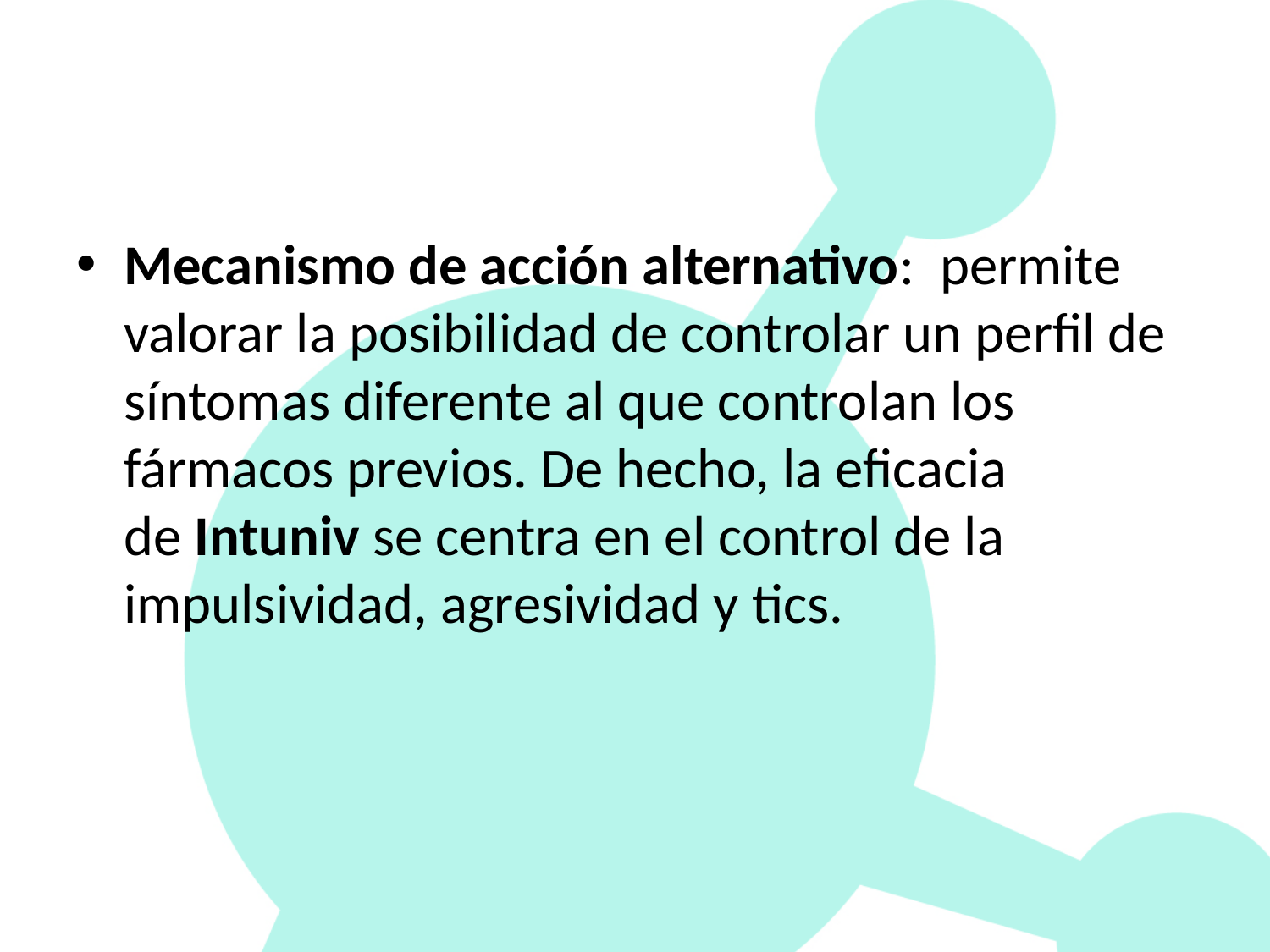

#
Mecanismo de acción alternativo:  permite valorar la posibilidad de controlar un perfil de síntomas diferente al que controlan los fármacos previos. De hecho, la eficacia de Intuniv se centra en el control de la impulsividad, agresividad y tics.